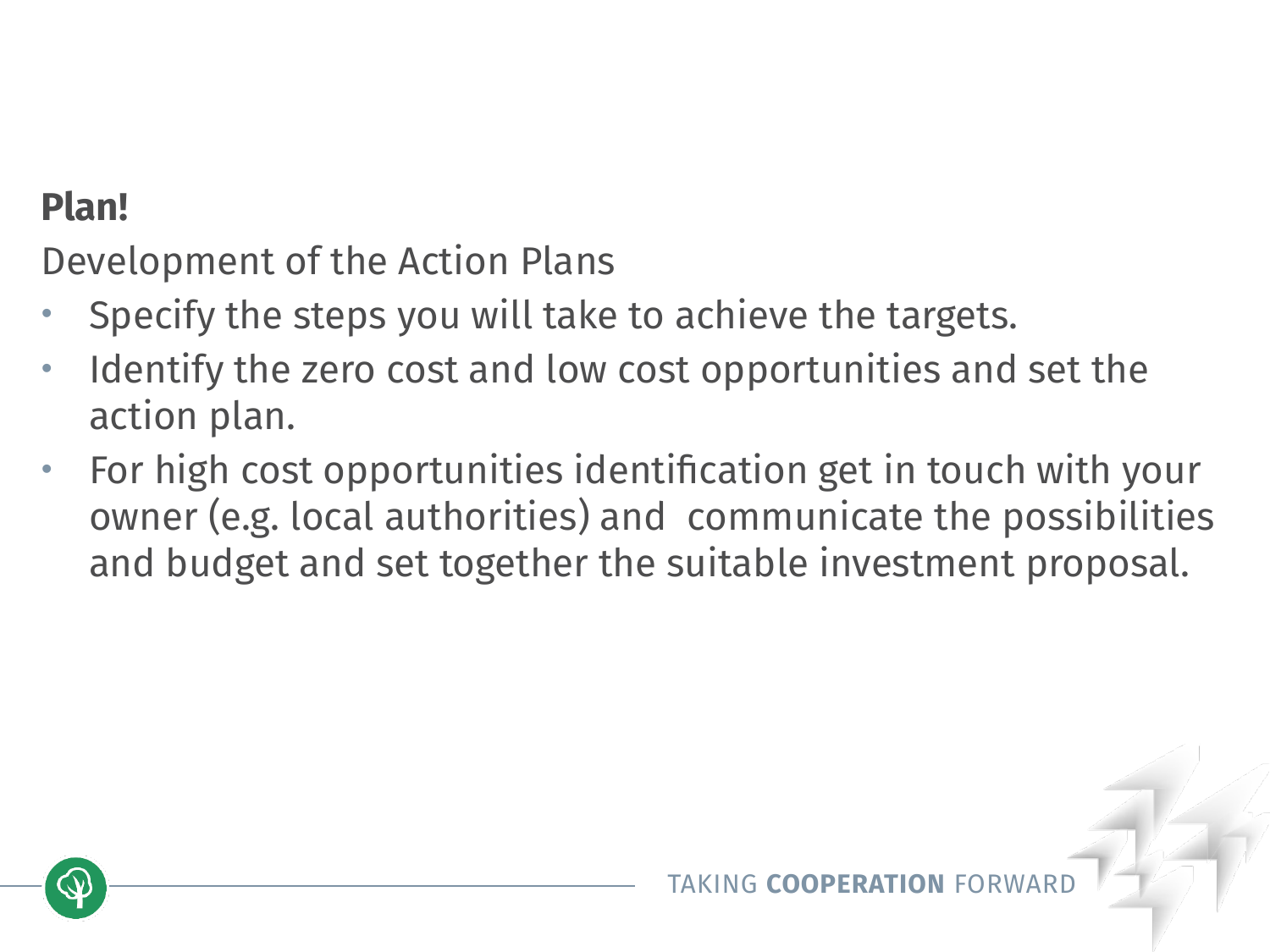

Plan!
Development of the Action Plans
Specify the steps you will take to achieve the targets.
Identify the zero cost and low cost opportunities and set the action plan.
For high cost opportunities identification get in touch with your owner (e.g. local authorities) and  communicate the possibilities and budget and set together the suitable investment proposal.